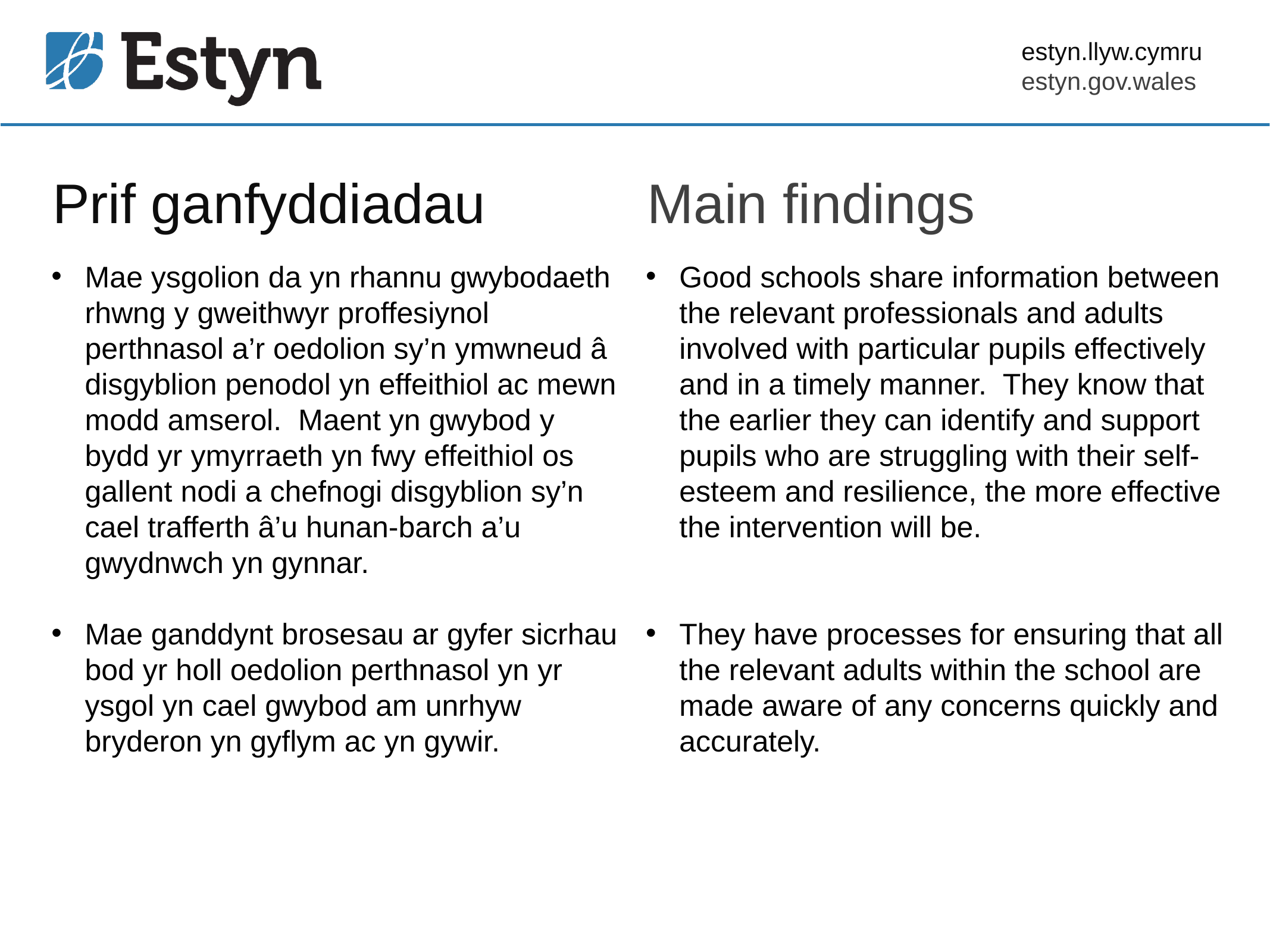

Prif ganfyddiadau
Main findings
Mae ysgolion da yn rhannu gwybodaeth rhwng y gweithwyr proffesiynol perthnasol a’r oedolion sy’n ymwneud â disgyblion penodol yn effeithiol ac mewn modd amserol.  Maent yn gwybod y bydd yr ymyrraeth yn fwy effeithiol os gallent nodi a chefnogi disgyblion sy’n cael trafferth â’u hunan-barch a’u gwydnwch yn gynnar.

Mae ganddynt brosesau ar gyfer sicrhau bod yr holl oedolion perthnasol yn yr ysgol yn cael gwybod am unrhyw bryderon yn gyflym ac yn gywir.
Good schools share information between the relevant professionals and adults involved with particular pupils effectively and in a timely manner.  They know that the earlier they can identify and support pupils who are struggling with their self-esteem and resilience, the more effective the intervention will be.

They have processes for ensuring that all the relevant adults within the school are made aware of any concerns quickly and accurately.